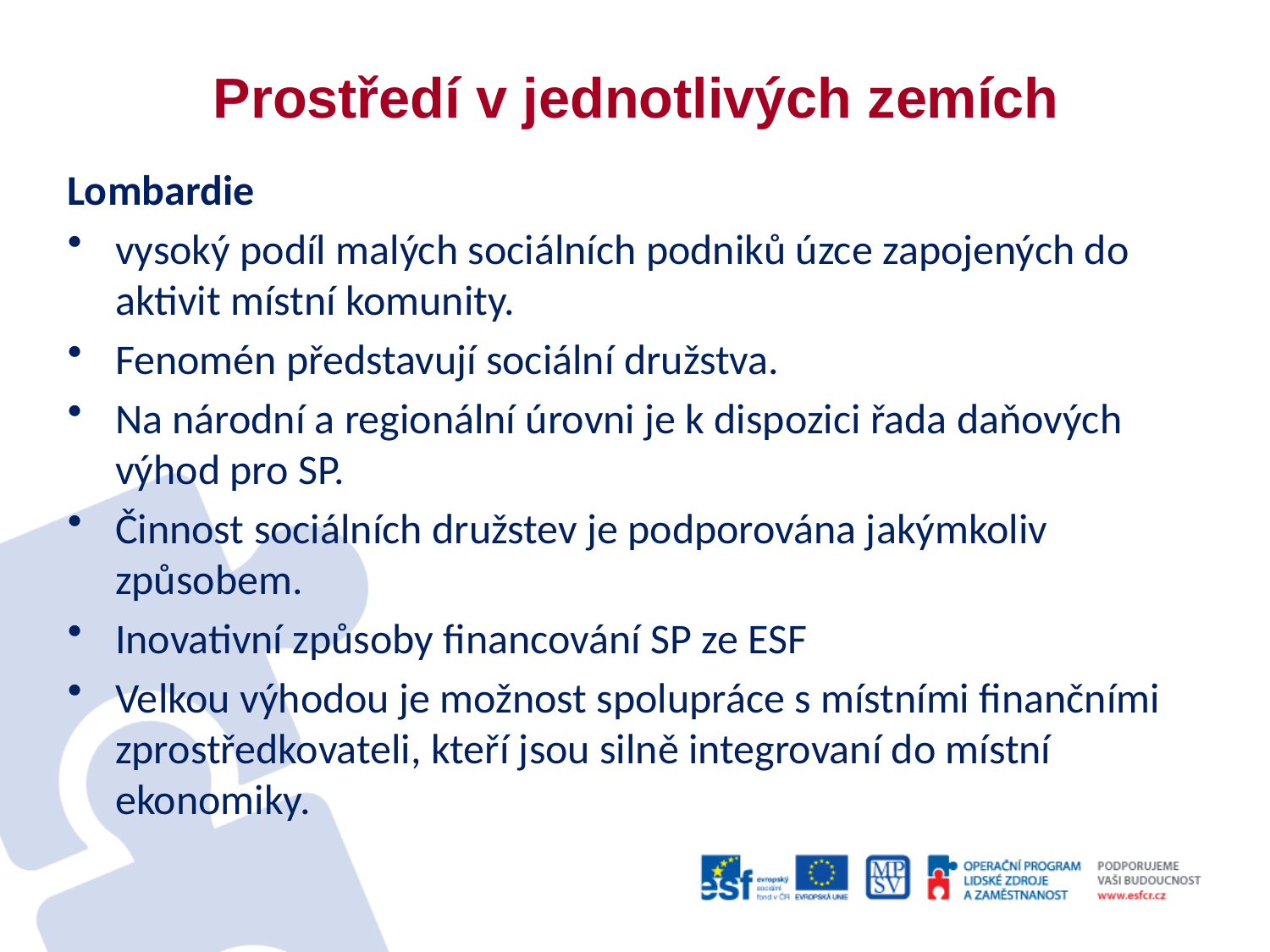

# Prostředí v jednotlivých zemích
Lombardie
vysoký podíl malých sociálních podniků úzce zapojených do aktivit místní komunity.
Fenomén představují sociální družstva.
Na národní a regionální úrovni je k dispozici řada daňových výhod pro SP.
Činnost sociálních družstev je podporována jakýmkoliv způsobem.
Inovativní způsoby financování SP ze ESF
Velkou výhodou je možnost spolupráce s místními finančními zprostředkovateli, kteří jsou silně integrovaní do místní ekonomiky.